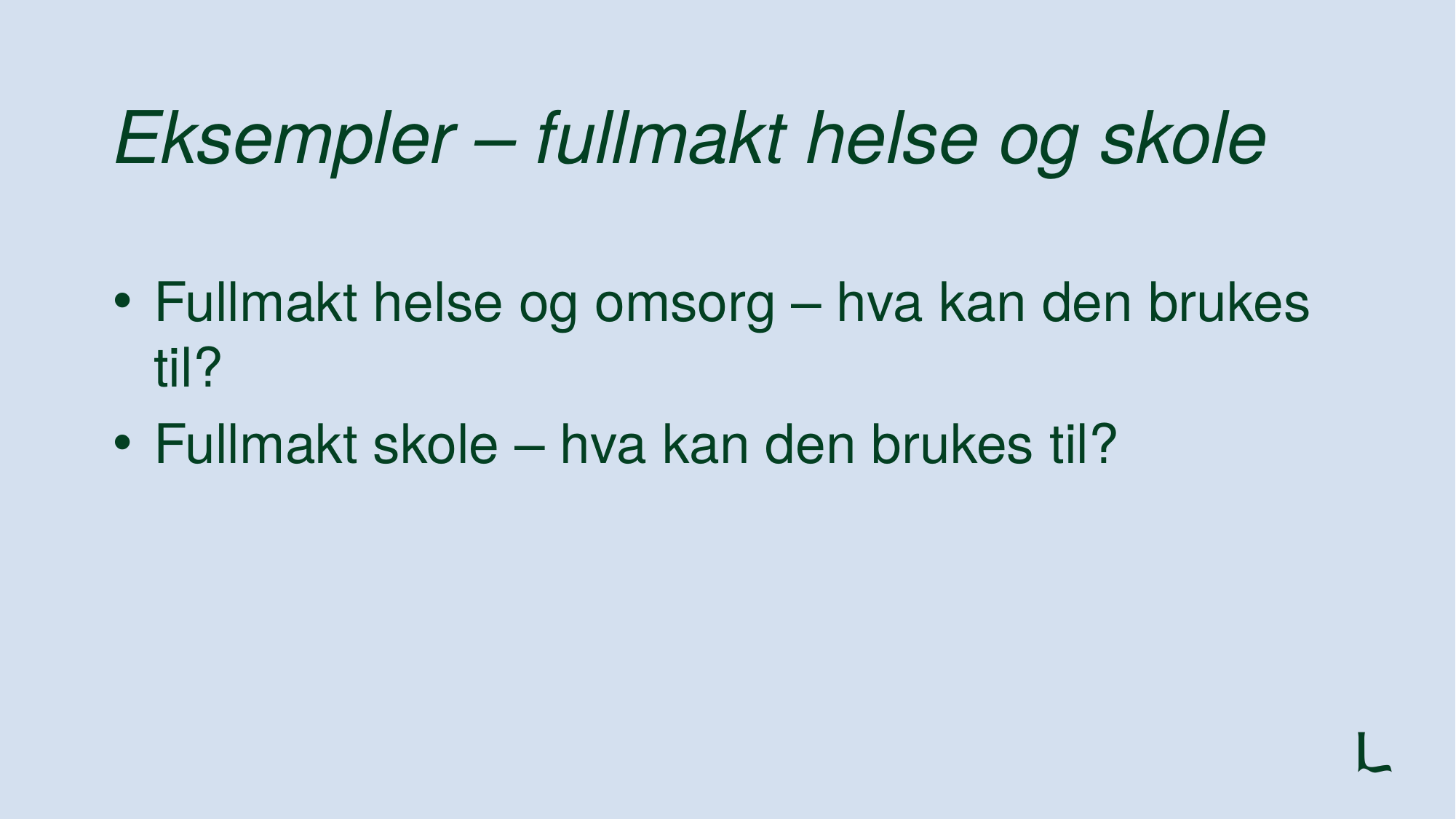

# Eksempler – fullmakt helse og skole
Fullmakt helse og omsorg – hva kan den brukes til?
Fullmakt skole – hva kan den brukes til?